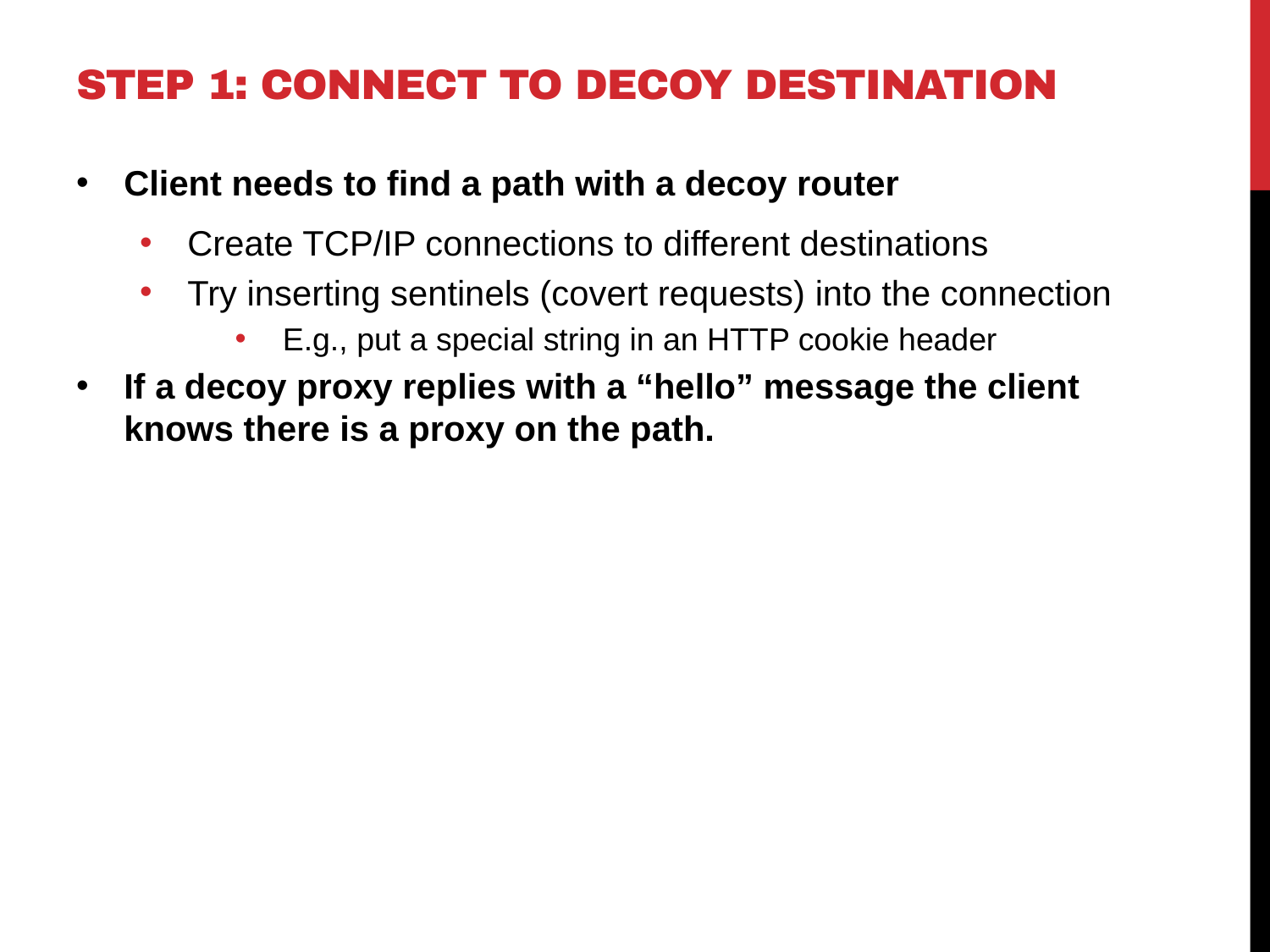

# Step 1: Connect to Decoy Destination
Client needs to find a path with a decoy router
Create TCP/IP connections to different destinations
Try inserting sentinels (covert requests) into the connection
E.g., put a special string in an HTTP cookie header
If a decoy proxy replies with a “hello” message the client knows there is a proxy on the path.